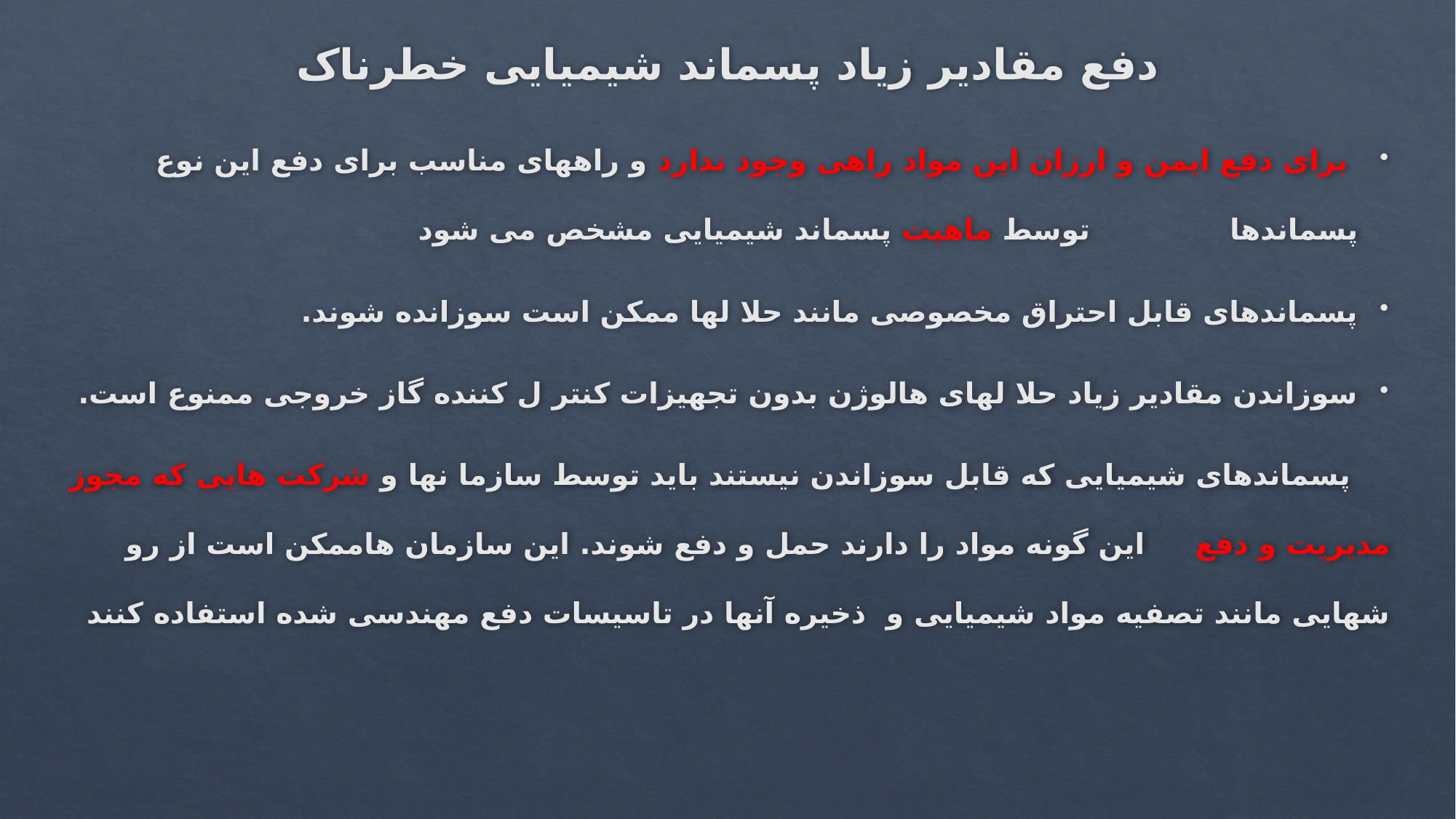

# دفع مقادیر زیاد پسماند شیمیایی خطرناک
 برای دفع ایمن و ارزان این مواد راهی وجود ندارد و راههای مناسب برای دفع این نوع پسماندها              توسط ماهیت پسماند شیمیایی مشخص می شود
پسماندهای قابل احتراق مخصوصی مانند حلا لها ممکن است سوزانده شوند.
سوزاندن مقادیر زیاد حلا لهای هالوژن بدون تجهیزات کنتر ل کننده گاز خروجی ممنوع است.
    پسماندهای شیمیایی که قابل سوزاندن نیستند باید توسط سازما نها و شرکت هایی که مجوز مدیریت و دفع     این گونه مواد را دارند حمل و دفع شوند. این سازمان هاممکن است از رو شهایی مانند تصفیه مواد شیمیایی و  ذخیره آنها در تاسیسات دفع مهندسی شده استفاده کنند